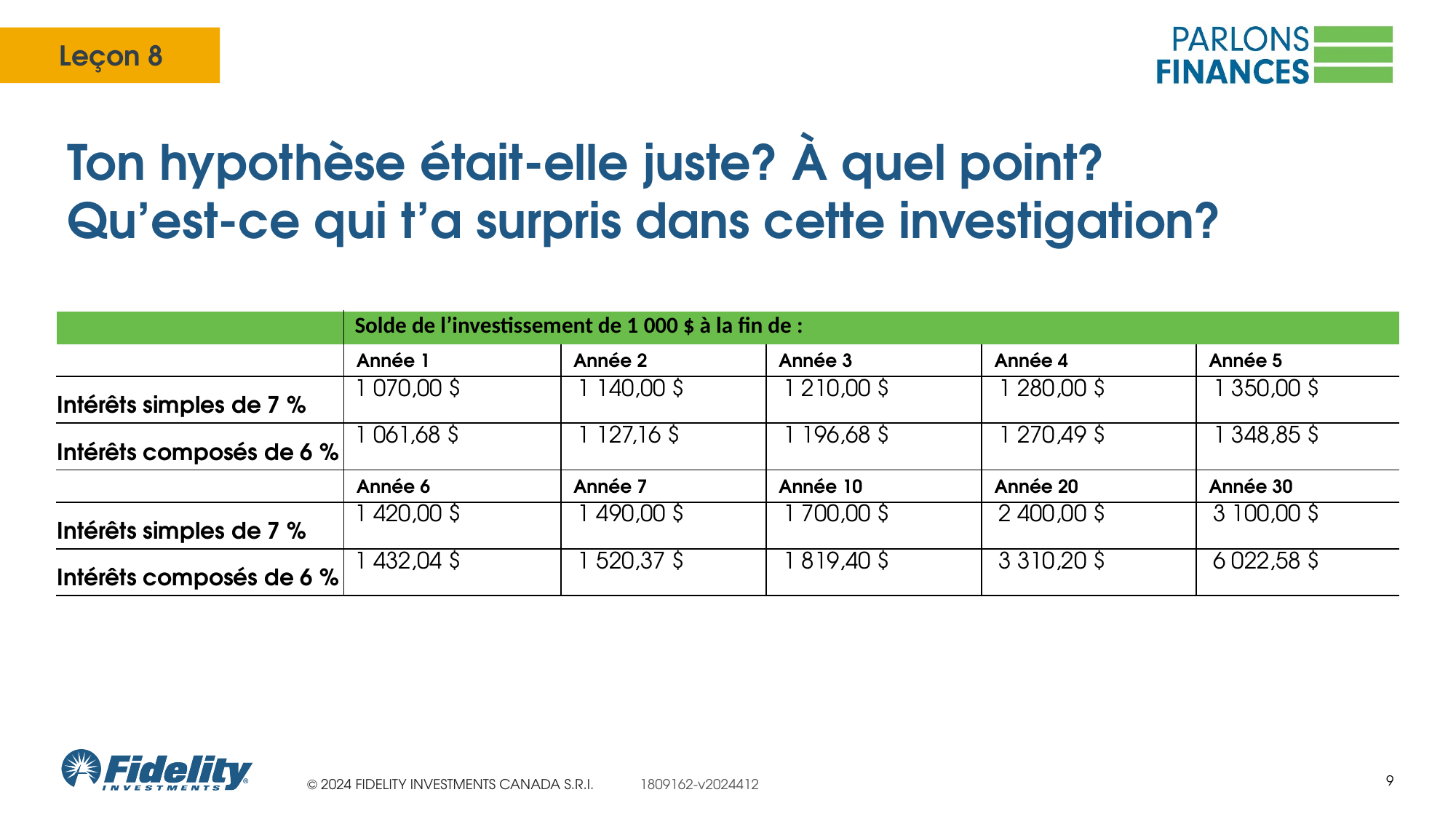

# Ton hypothèse était-elle juste? À quel point?  Qu’est-ce qui t’a surpris dans cette investigation?
|  | Solde de l’investissement de 1 000 $ à la fin de : |  |  |  |  |
| --- | --- | --- | --- | --- | --- |
|  | Année 1 | Année 2 | Année 3 | Année 4 | Année 5 |
| Intérêts simples de 7 % | 1 070,00 $ | 1 140,00 $ | 1 210,00 $ | 1 280,00 $ | 1 350,00 $ |
| Intérêts composés de 6 % | 1 061,68 $ | 1 127,16 $ | 1 196,68 $ | 1 270,49 $ | 1 348,85 $ |
|  | Année 6 | Année 7 | Année 10 | Année 20 | Année 30 |
| Intérêts simples de 7 % | 1 420,00 $ | 1 490,00 $ | 1 700,00 $ | 2 400,00 $ | 3 100,00 $ |
| Intérêts composés de 6 % | 1 432,04 $ | 1 520,37 $ | 1 819,40 $ | 3 310,20 $ | 6 022,58 $ |
9